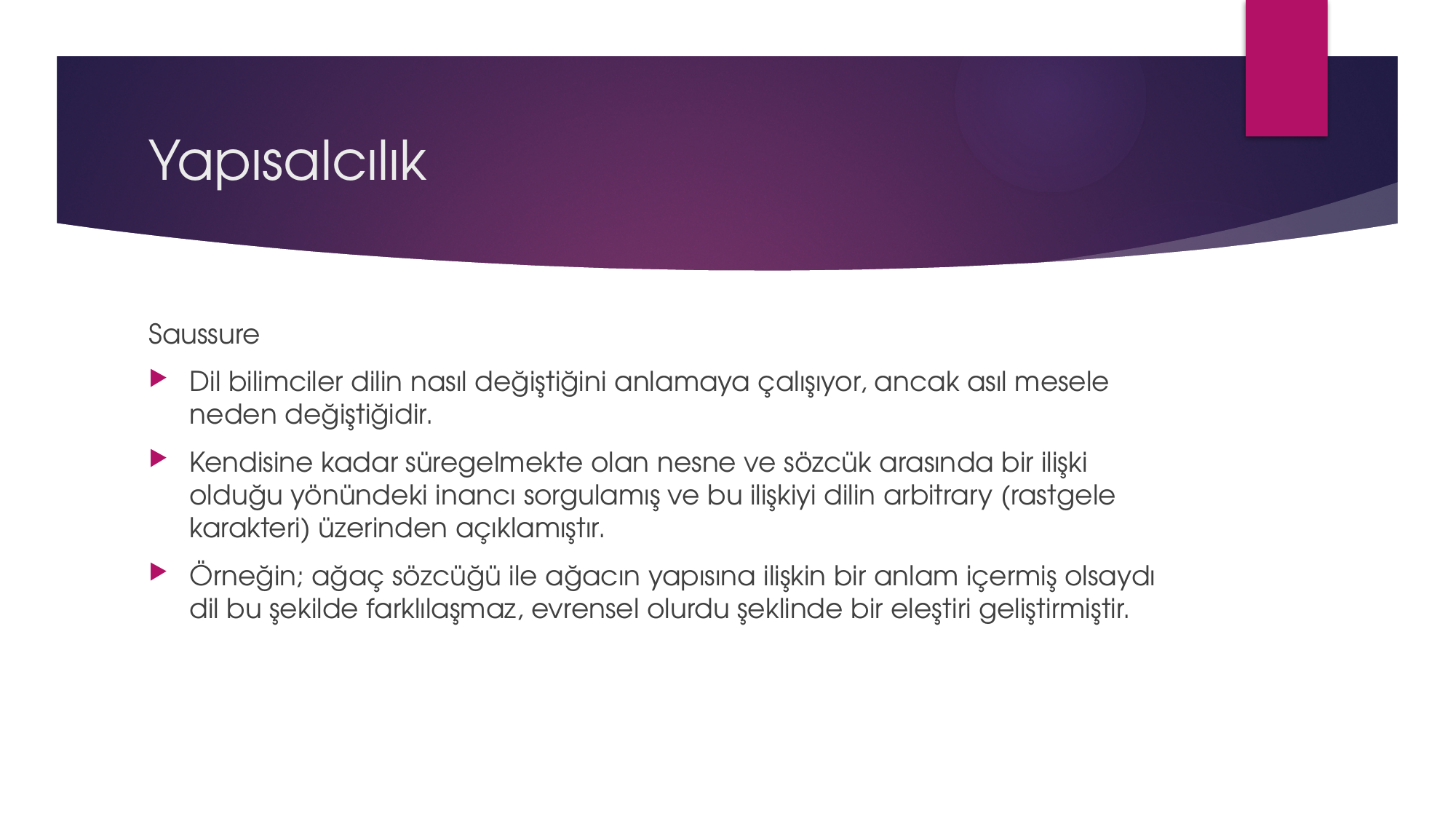

# Yapısalcılık
Saussure
Dil bilimciler dilin nasıl değiştiğini anlamaya çalışıyor, ancak asıl mesele neden değiştiğidir.
Kendisine kadar süregelmekte olan nesne ve sözcük arasında bir ilişki olduğu yönündeki inancı sorgulamış ve bu ilişkiyi dilin arbitrary (rastgele karakteri) üzerinden açıklamıştır.
Örneğin; ağaç sözcüğü ile ağacın yapısına ilişkin bir anlam içermiş olsaydı dil bu şekilde farklılaşmaz, evrensel olurdu şeklinde bir eleştiri geliştirmiştir.